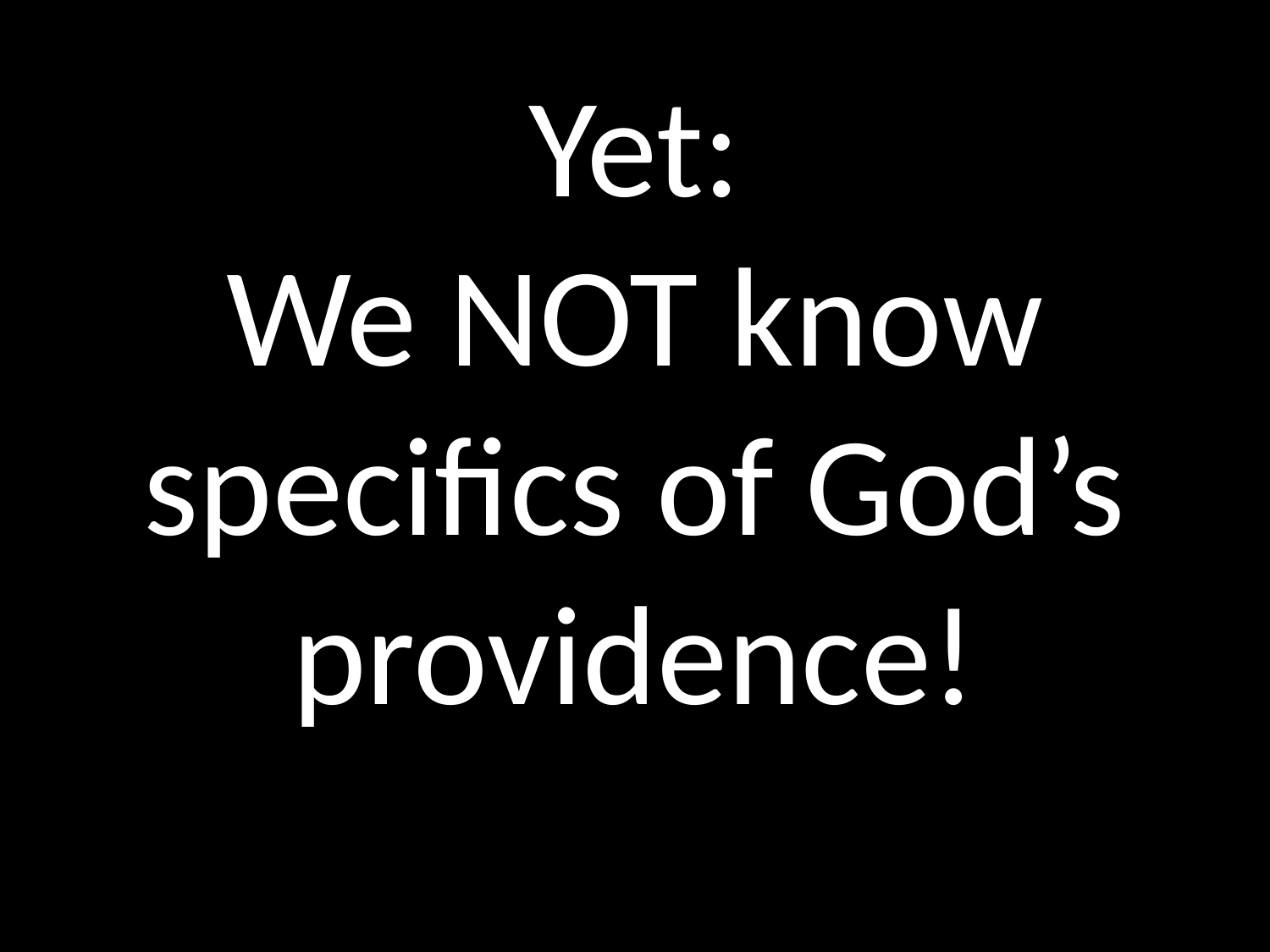

# Yet: We NOT know specifics of God’s providence!
GOD
GOD